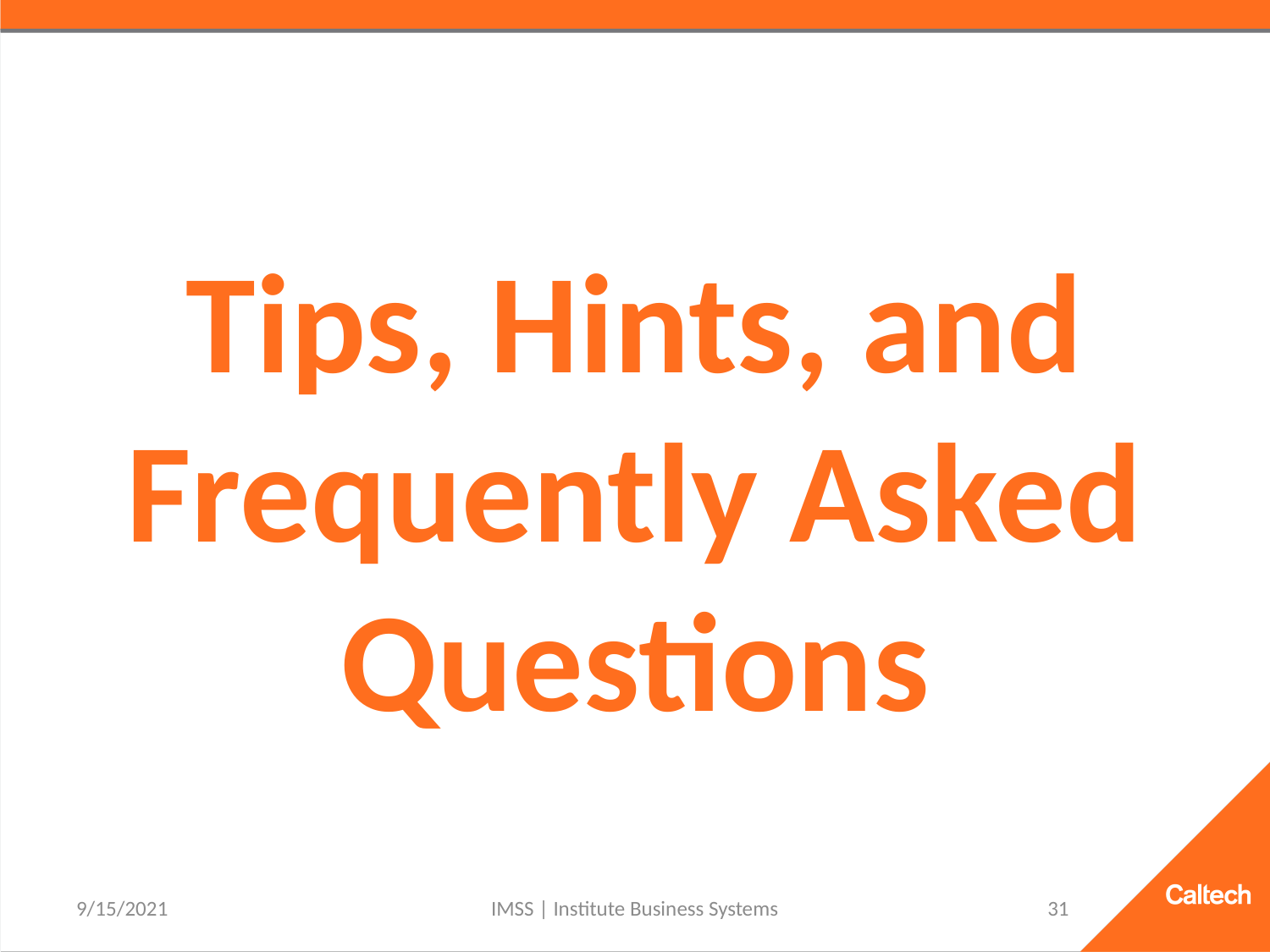

# Tips, Hints, and Frequently Asked Questions
9/15/2021
IMSS | Institute Business Systems
31